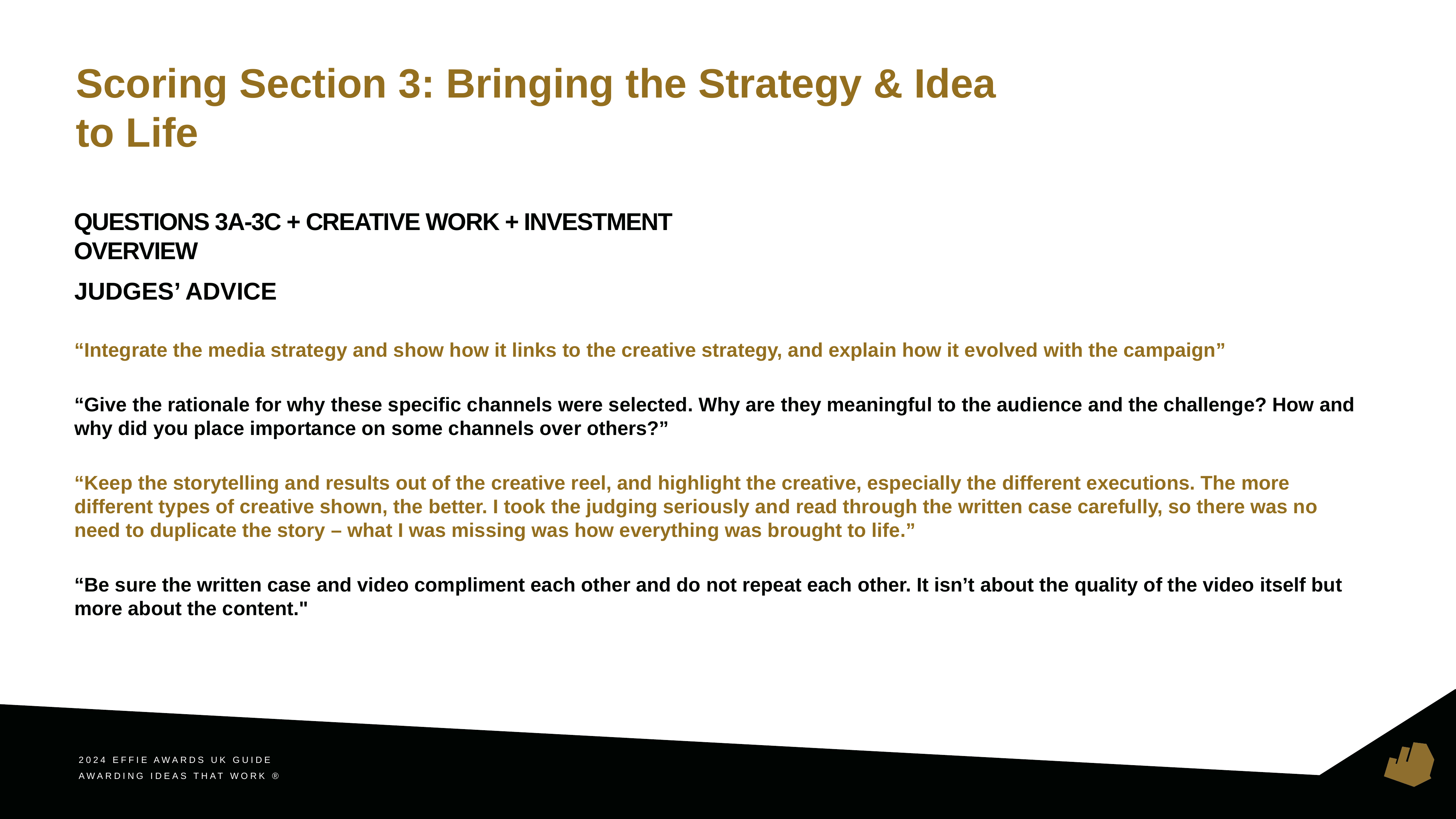

Scoring Section 3: Bringing the Strategy & Idea to Life
# QUESTIONS 3A-3C + CREATIVE WORK + INVESTMENT OVERVIEW
JUDGES’ ADVICE

“Integrate the media strategy and show how it links to the creative strategy, and explain how it evolved with the campaign”

“Give the rationale for why these specific channels were selected. Why are they meaningful to the audience and the challenge? How and why did you place importance on some channels over others?”

“Keep the storytelling and results out of the creative reel, and highlight the creative, especially the different executions. The more different types of creative shown, the better. I took the judging seriously and read through the written case carefully, so there was no need to duplicate the story – what I was missing was how everything was brought to life.”

“Be sure the written case and video compliment each other and do not repeat each other. It isn’t about the quality of the video itself but more about the content."